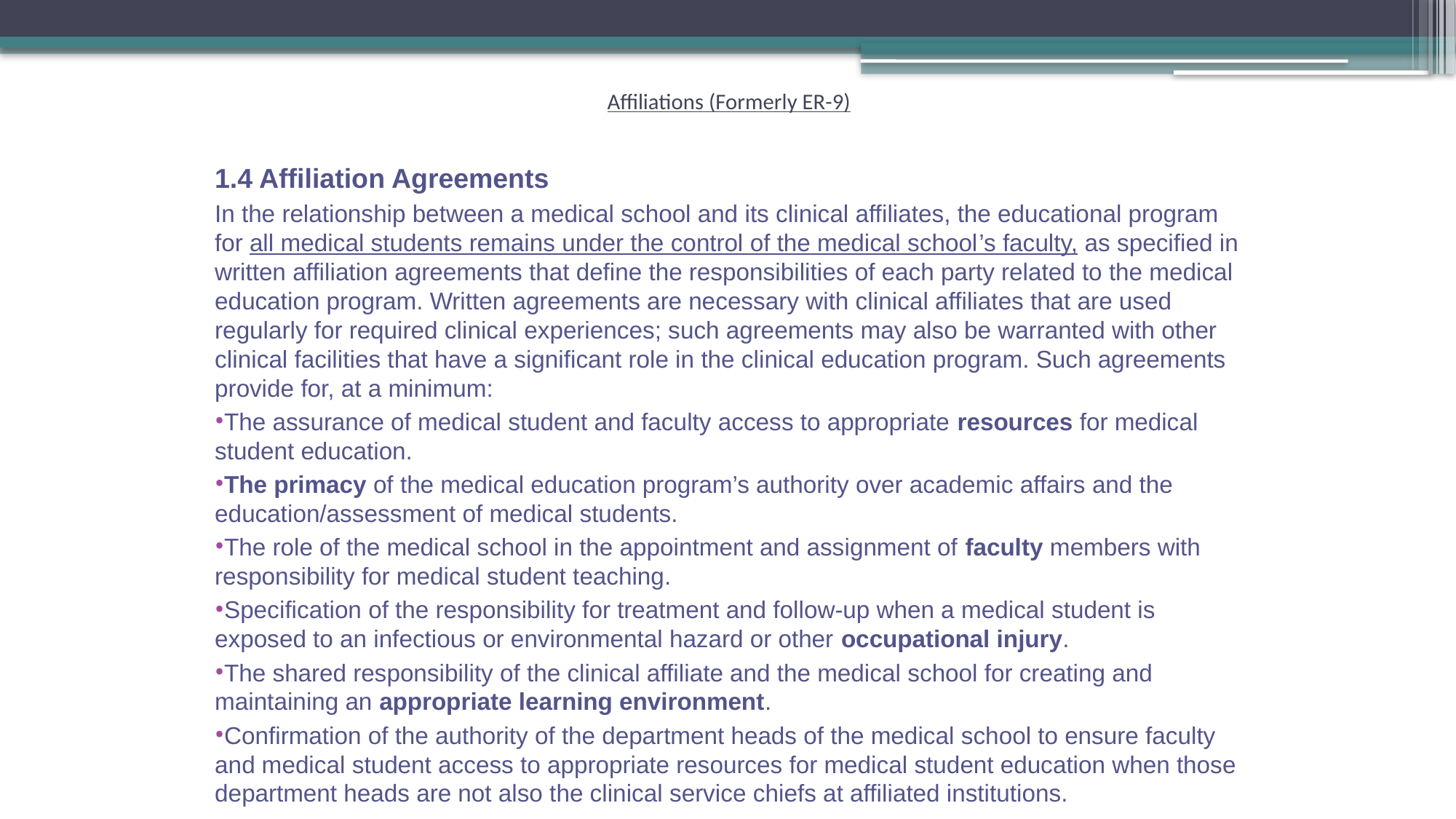

# Affiliations (Formerly ER-9)
1.4 Affiliation Agreements
In the relationship between a medical school and its clinical affiliates, the educational program for all medical students remains under the control of the medical school’s faculty, as specified in written affiliation agreements that define the responsibilities of each party related to the medical education program. Written agreements are necessary with clinical affiliates that are used regularly for required clinical experiences; such agreements may also be warranted with other clinical facilities that have a significant role in the clinical education program. Such agreements provide for, at a minimum:
The assurance of medical student and faculty access to appropriate resources for medical student education.
The primacy of the medical education program’s authority over academic affairs and the education/assessment of medical students.
The role of the medical school in the appointment and assignment of faculty members with responsibility for medical student teaching.
Specification of the responsibility for treatment and follow-up when a medical student is exposed to an infectious or environmental hazard or other occupational injury.
The shared responsibility of the clinical affiliate and the medical school for creating and maintaining an appropriate learning environment.
Confirmation of the authority of the department heads of the medical school to ensure faculty and medical student access to appropriate resources for medical student education when those department heads are not also the clinical service chiefs at affiliated institutions.